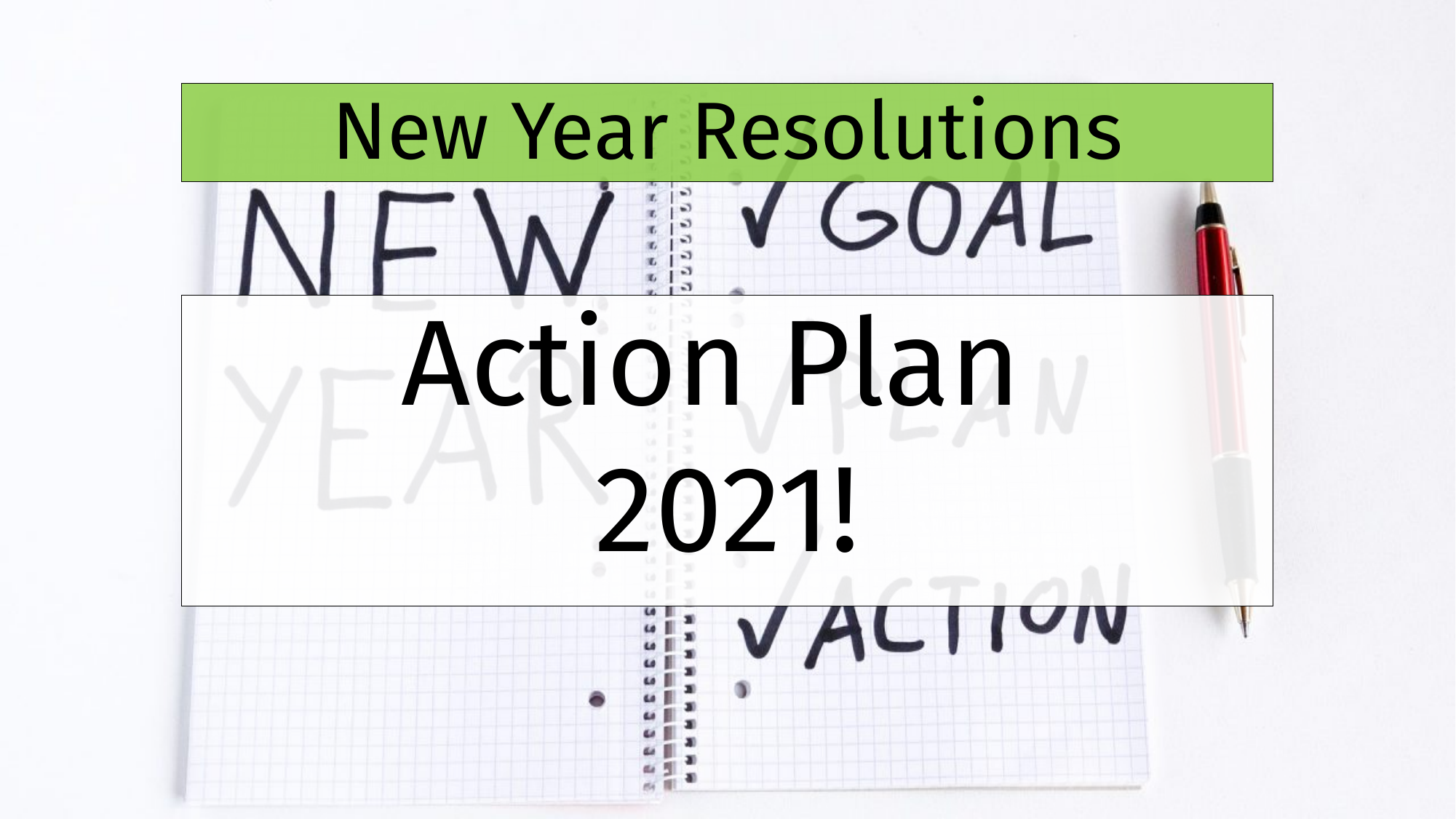

# New Year Resolutions
Action Plan
2021!